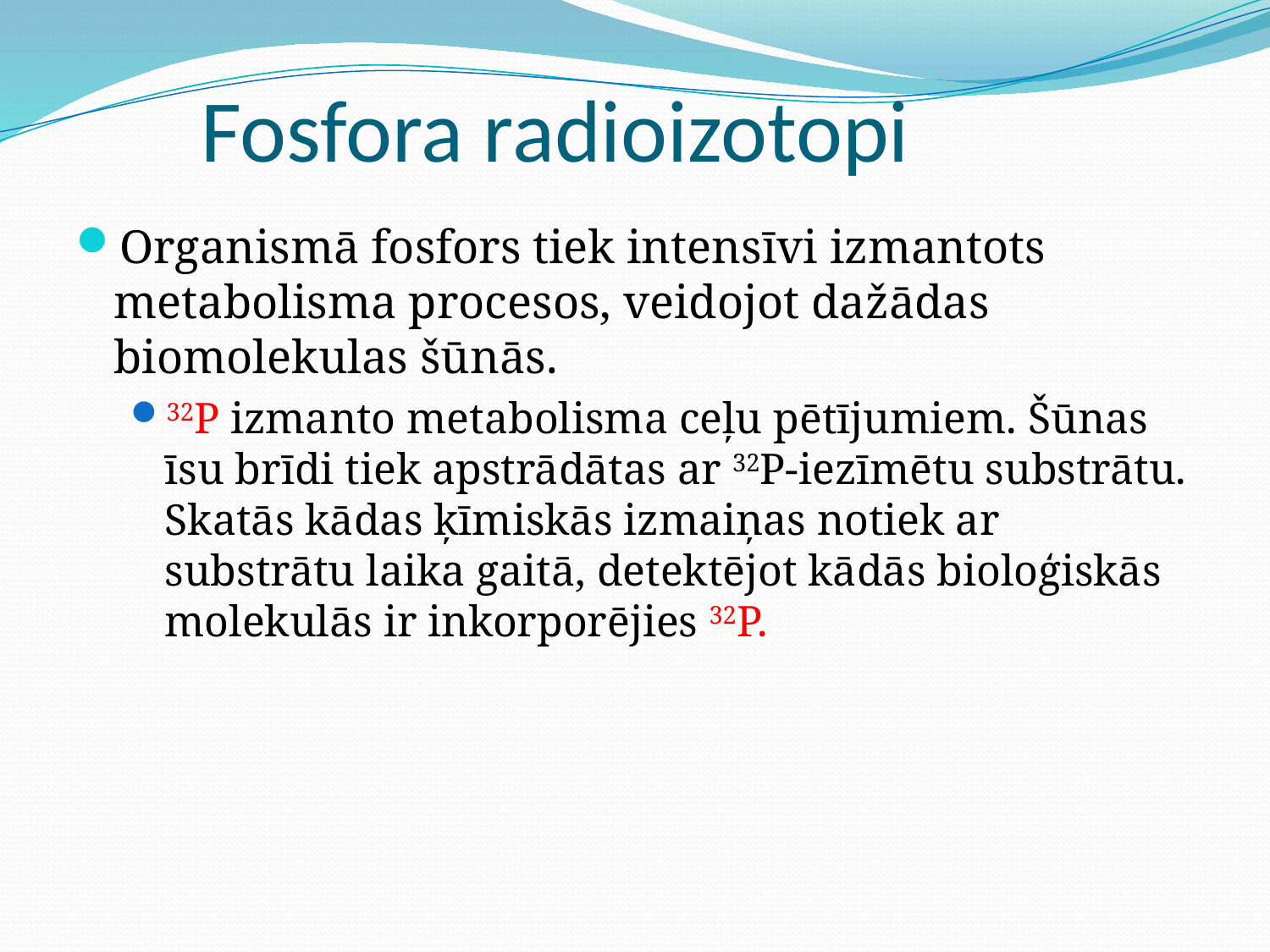

# Fosfora radioizotopi
Organismā fosfors tiek intensīvi izmantots metabolisma procesos, veidojot dažādas biomolekulas šūnās.
32P izmanto metabolisma ceļu pētījumiem. Šūnas īsu brīdi tiek apstrādātas ar 32P-iezīmētu substrātu. Skatās kādas ķīmiskās izmaiņas notiek ar substrātu laika gaitā, detektējot kādās bioloģiskās molekulās ir inkorporējies 32P.